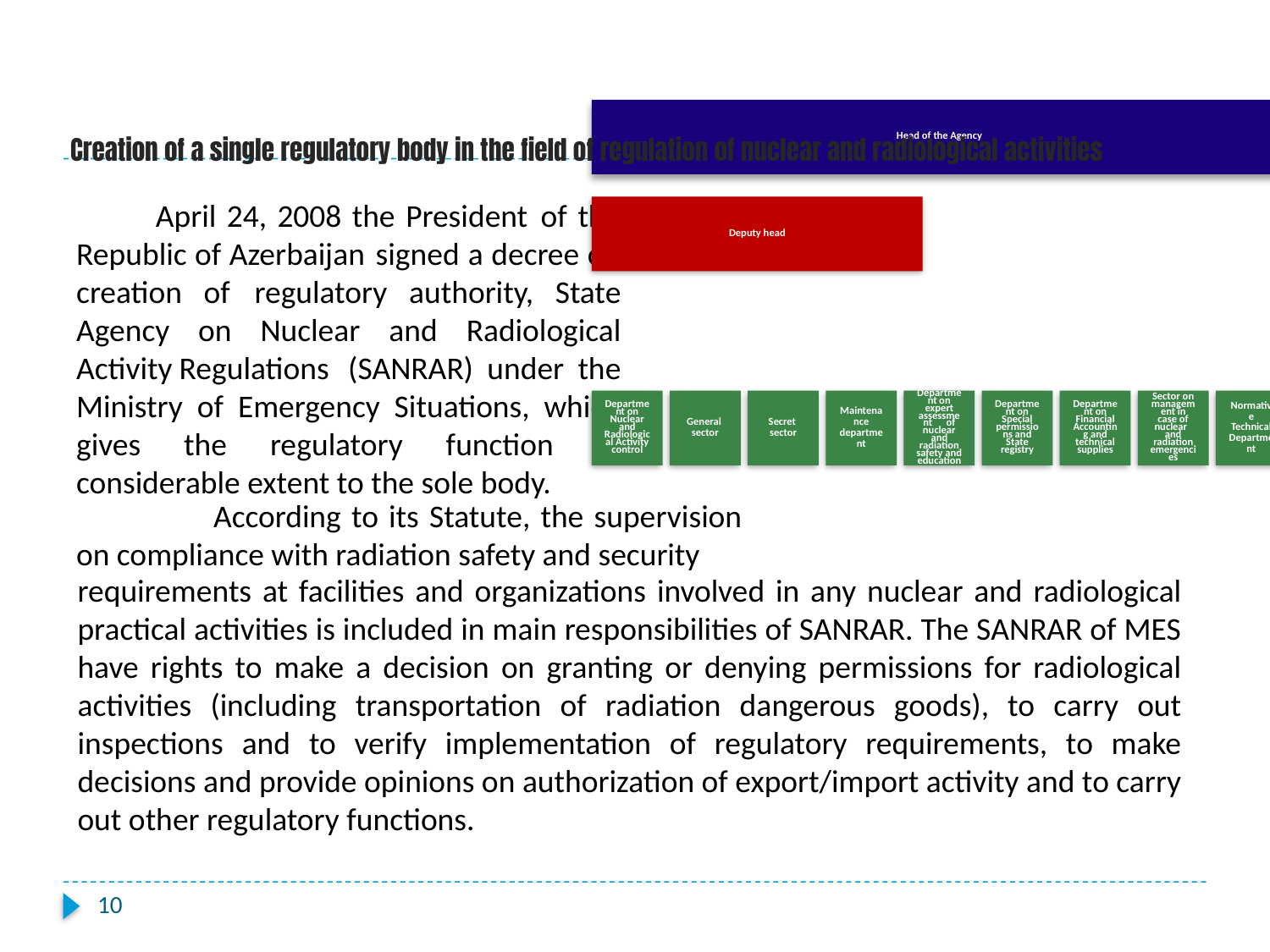

Head of the Agency
Deputy head
Department on Nuclear and Radiological Activity control
Secret
sector
Sector on management in case of nuclear   and radiation emergencies
Deputy head
General
sector
Maintenance department
Department on Financial Accounting and technical supplies
Department on expert assessment      of nuclear and radiation safety and education
Department on Special permissions and State registry
Normative Technical Department
# Creation of a single regulatory body in the field of regulation of nuclear and radiological activities
      April 24, 2008 the President of the Republic of Azerbaijan signed a decree on creation of regulatory authority, State Agency on Nuclear and Radiological Activity Regulations  (SANRAR)  under  the Ministry of Emergency Situations, which gives the regulatory function in considerable extent to the sole body.

	 According to its Statute, the supervision on compliance with radiation safety and security
requirements at facilities and organizations involved in any nuclear and radiological practical activities is included in main responsibilities of SANRAR. The SANRAR of MES have rights to make a decision on granting or denying permissions for radiological activities (including transportation of radiation dangerous goods), to carry out inspections and to verify implementation of regulatory requirements, to make decisions and provide opinions on authorization of export/import activity and to carry out other regulatory functions.
10